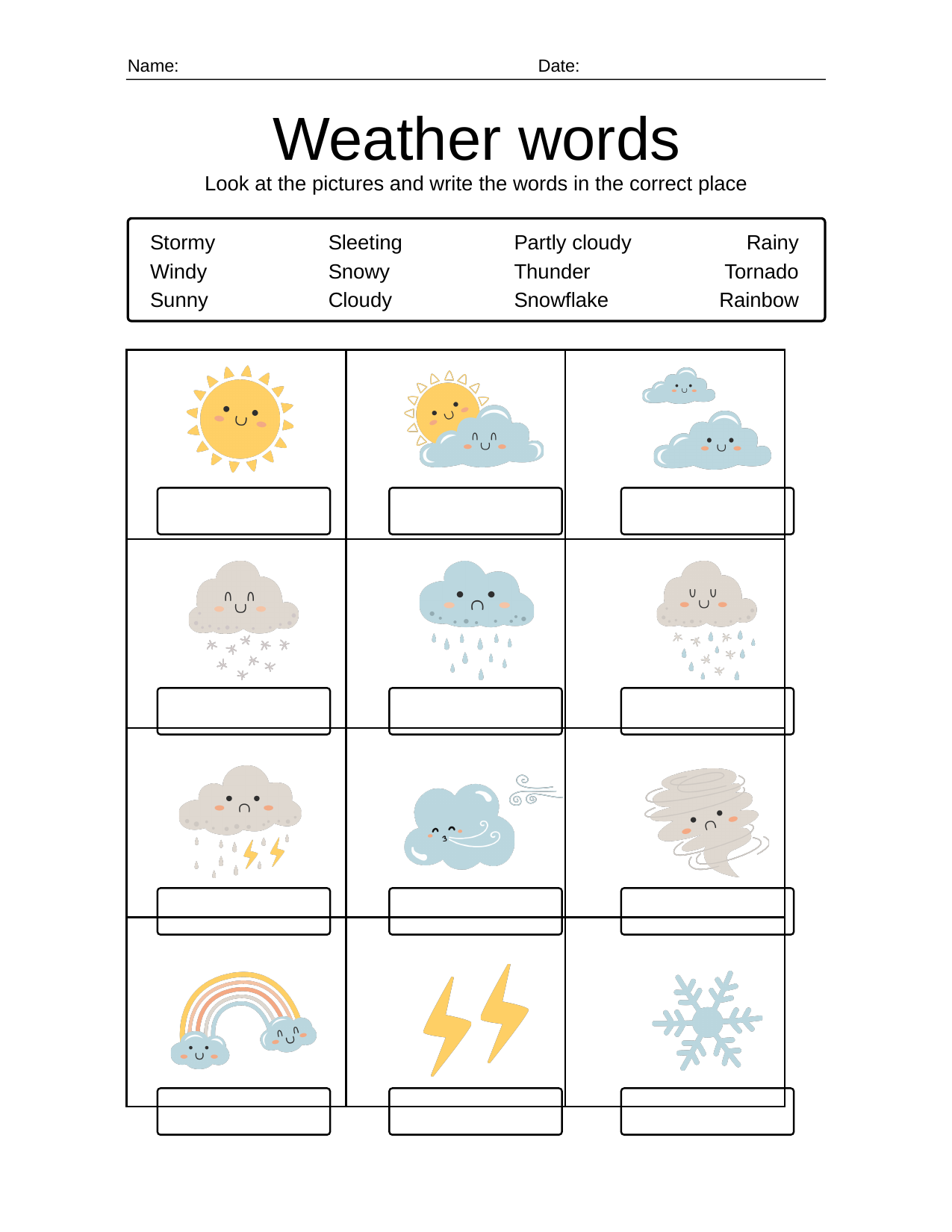

Name:
Date:

Weather words
Look at the pictures and write the words in the correct place

Stormy
Sleeting
Partly cloudy
Rainy
Windy
Snowy
Thunder
Tornado
Sunny
Cloudy
Snowflake
Rainbow
|  |  |  |
| --- | --- | --- |
|  |  |  |
|  |  |  |
|  |  |  |